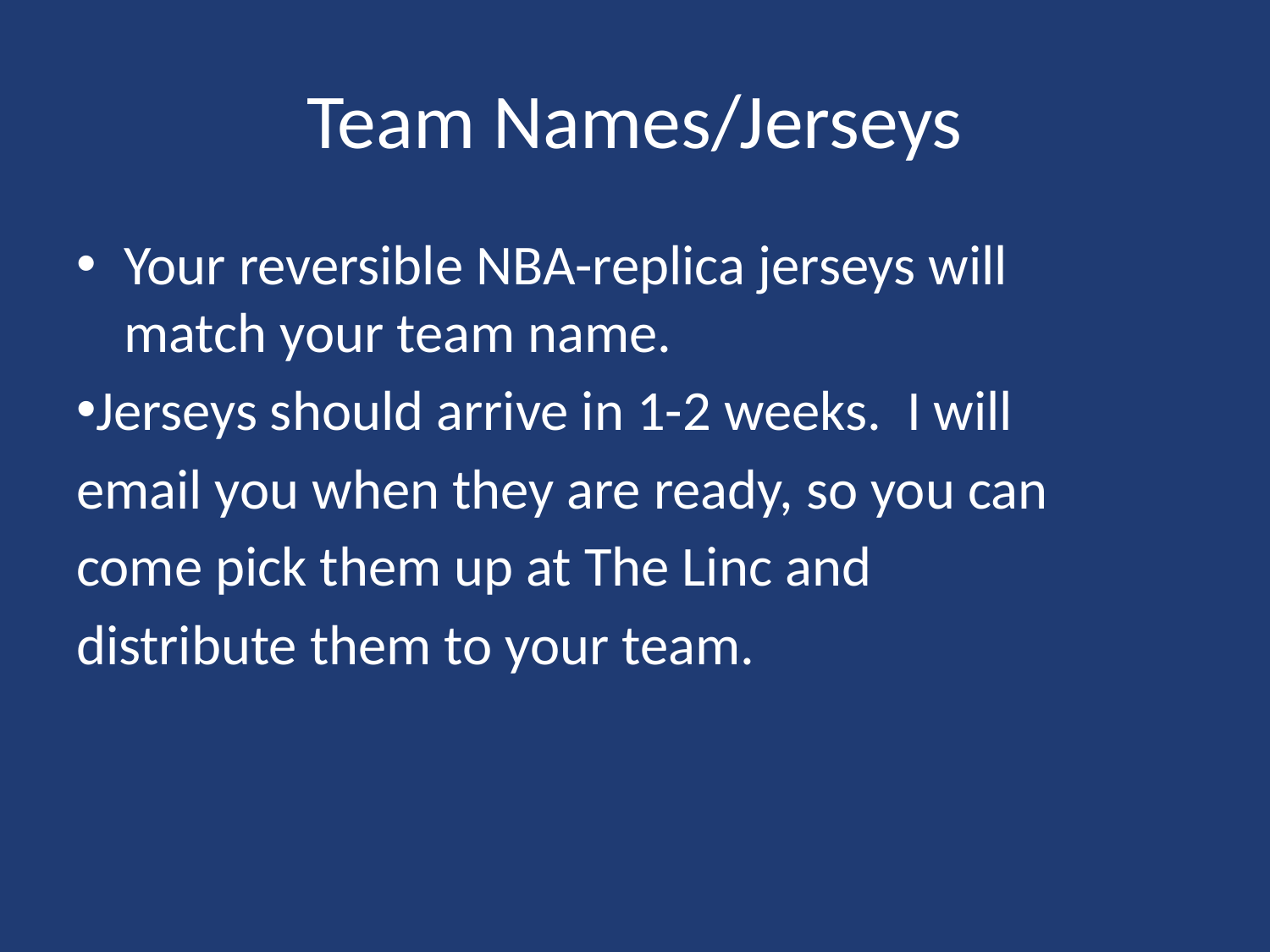

# Team Names/Jerseys
Your reversible NBA-replica jerseys will match your team name.
Jerseys should arrive in 1-2 weeks.  I will email you when they are ready, so you can come pick them up at The Linc and distribute them to your team.